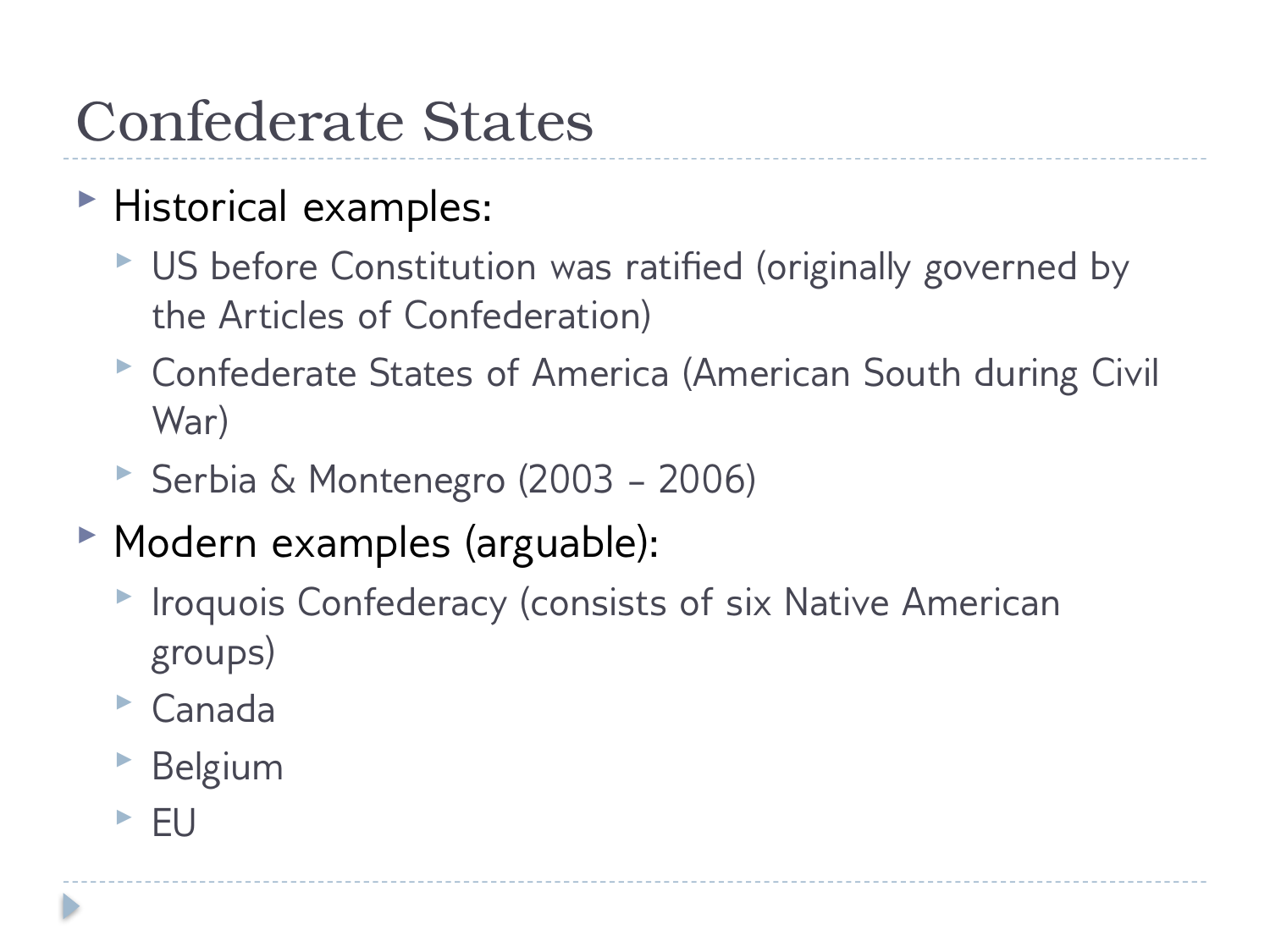

# Confederate States
Historical examples:
US before Constitution was ratified (originally governed by the Articles of Confederation)
Confederate States of America (American South during Civil War)
Serbia & Montenegro (2003 – 2006)
Modern examples (arguable):
Iroquois Confederacy (consists of six Native American groups)
Canada
Belgium
EU